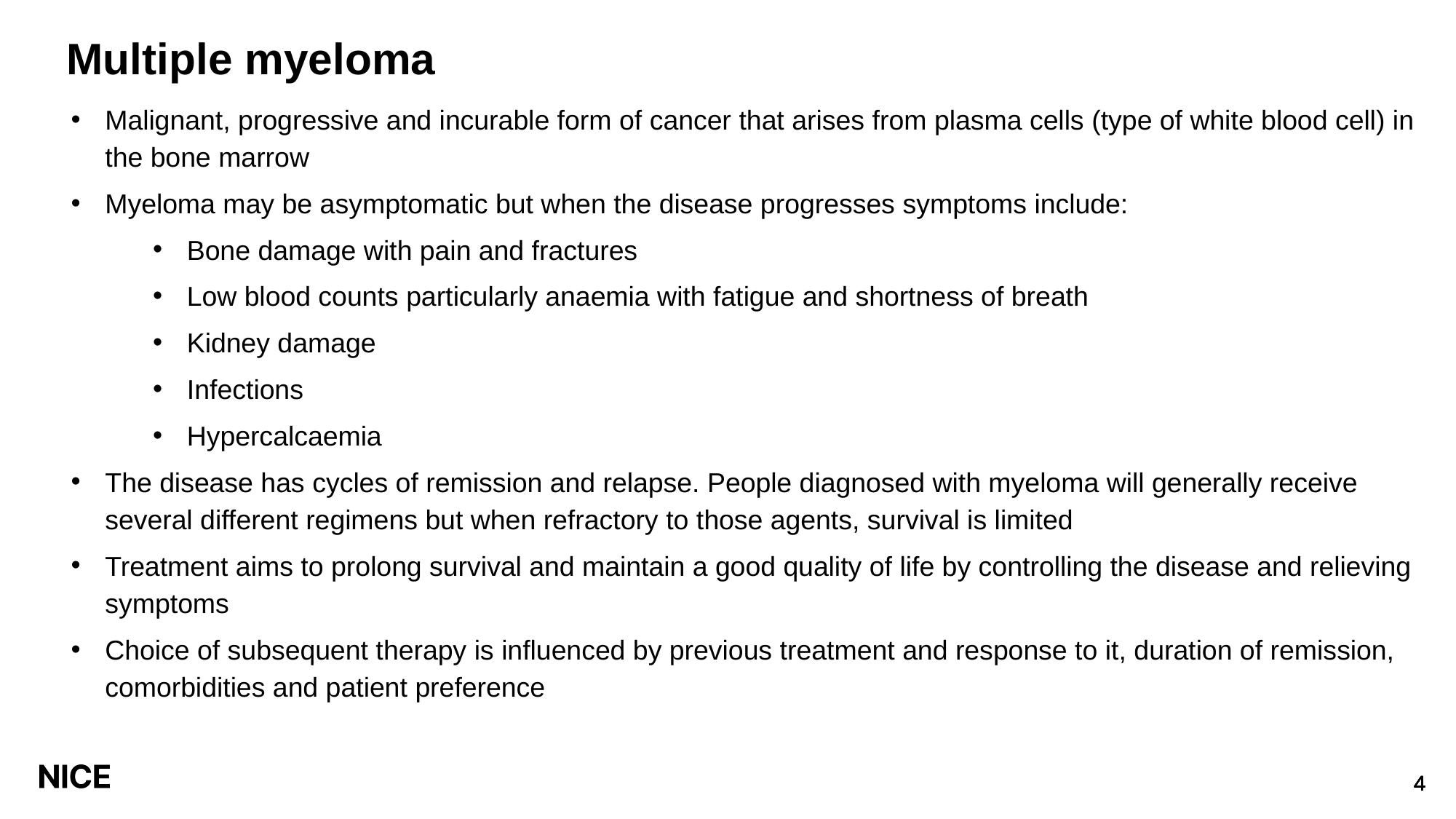

# Multiple myeloma
Malignant, progressive and incurable form of cancer that arises from plasma cells (type of white blood cell) in the bone marrow
Myeloma may be asymptomatic but when the disease progresses symptoms include:
Bone damage with pain and fractures
Low blood counts particularly anaemia with fatigue and shortness of breath
Kidney damage
Infections
Hypercalcaemia
The disease has cycles of remission and relapse. People diagnosed with myeloma will generally receive several different regimens but when refractory to those agents, survival is limited
Treatment aims to prolong survival and maintain a good quality of life by controlling the disease and relieving symptoms
Choice of subsequent therapy is influenced by previous treatment and response to it, duration of remission, comorbidities and patient preference